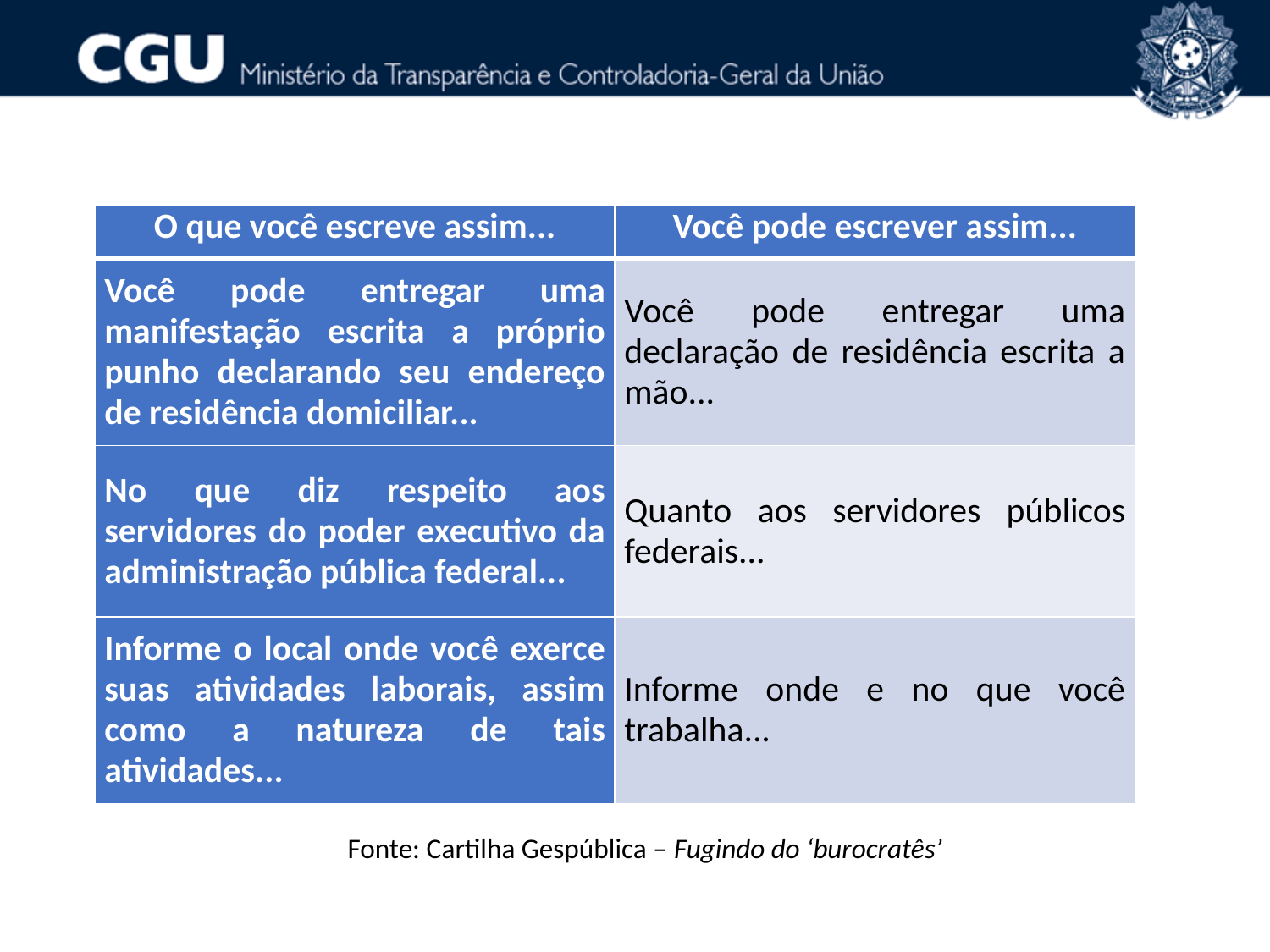

| O que você escreve assim... | Você pode escrever assim... |
| --- | --- |
| Você pode entregar uma manifestação escrita a próprio punho declarando seu endereço de residência domiciliar... | Você pode entregar uma declaração de residência escrita a mão... |
| No que diz respeito aos servidores do poder executivo da administração pública federal... | Quanto aos servidores públicos federais... |
| Informe o local onde você exerce suas atividades laborais, assim como a natureza de tais atividades... | Informe onde e no que você trabalha... |

Fonte: Cartilha Gespública – Fugindo do ‘burocratês’